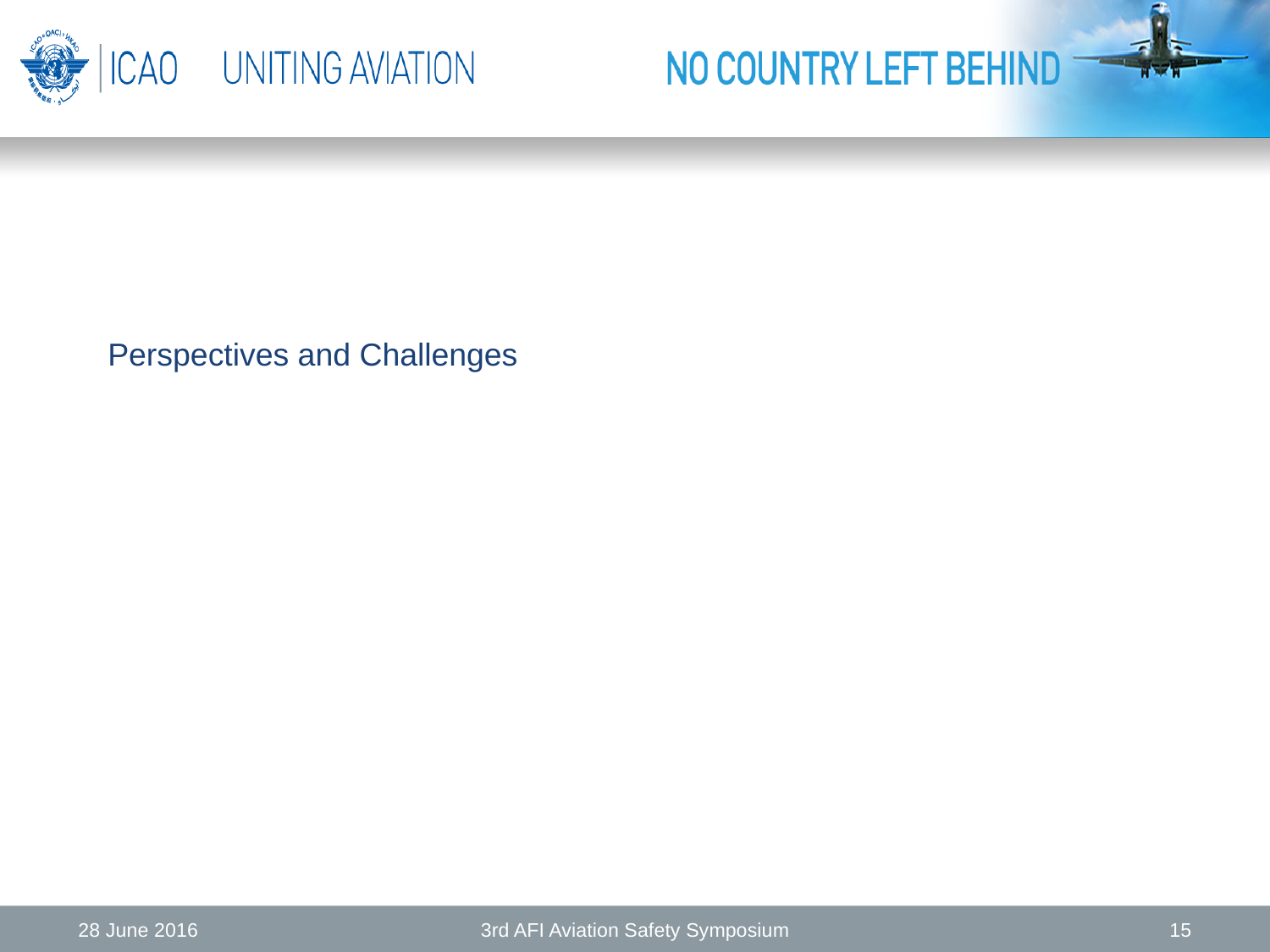

Perspectives and Challenges
28 June 2016
3rd AFI Aviation Safety Symposium
15